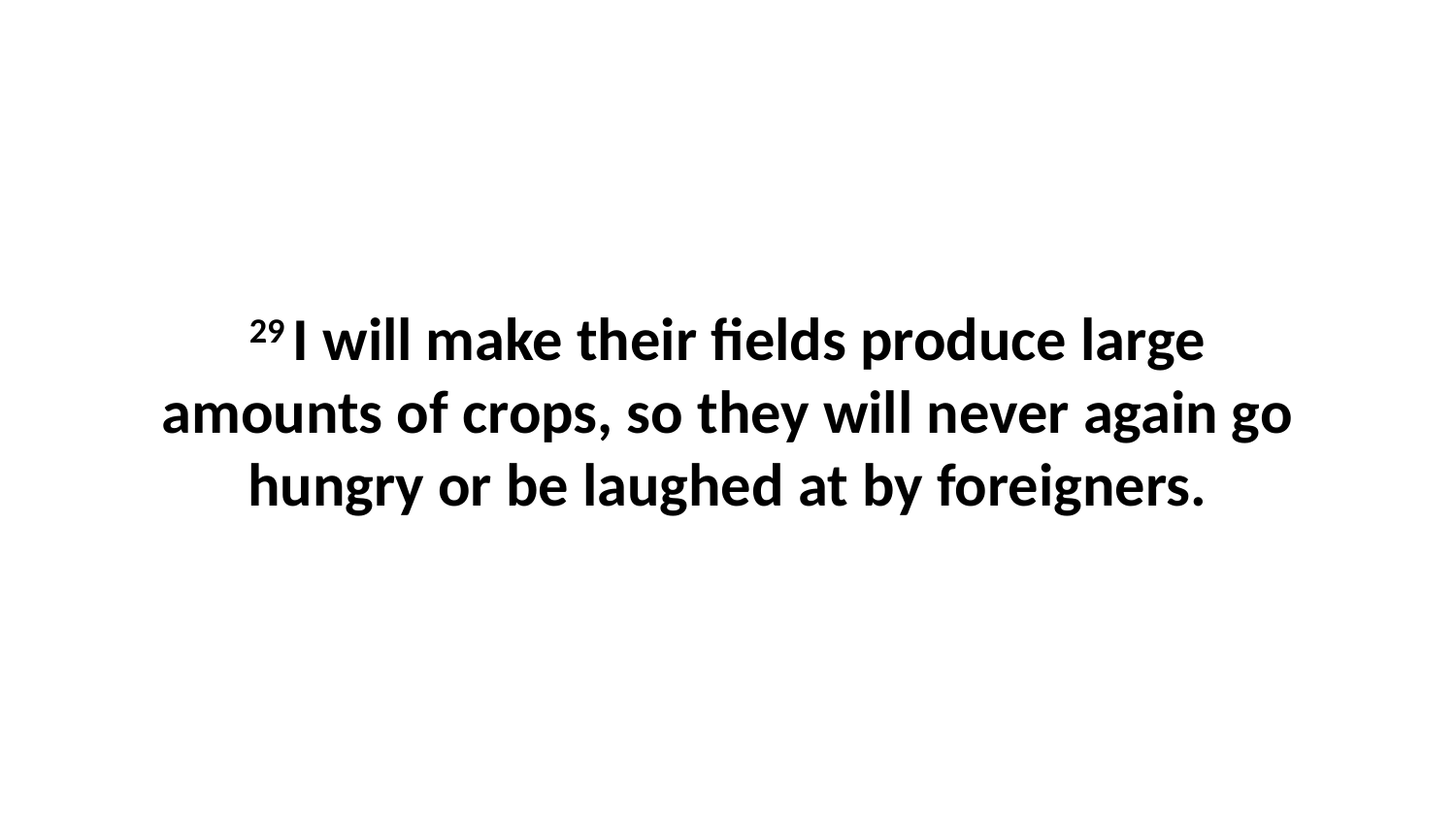

29 I will make their fields produce large amounts of crops, so they will never again go hungry or be laughed at by foreigners.